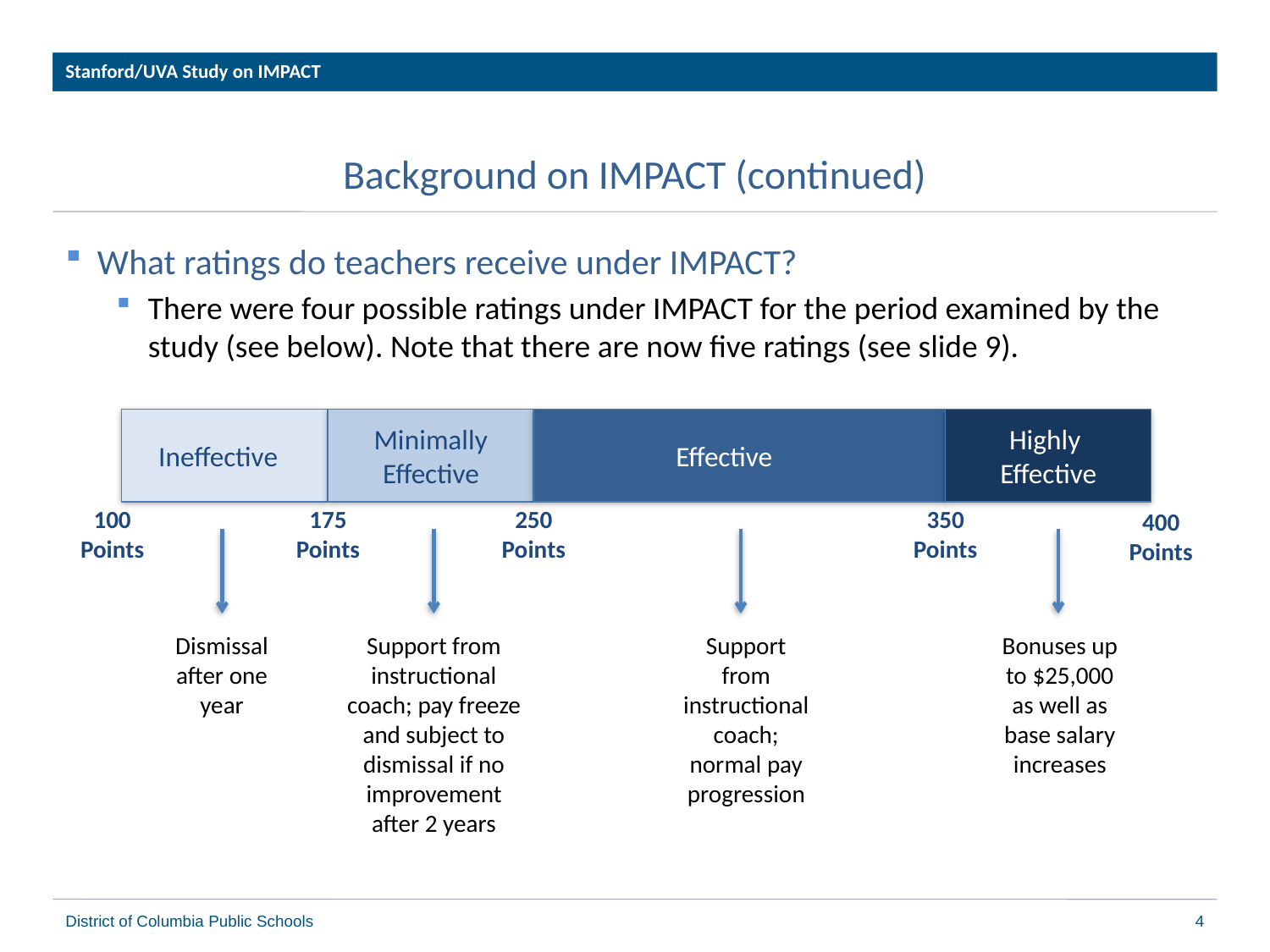

Stanford/UVA Study on IMPACT

# Background on IMPACT (continued)
What ratings do teachers receive under IMPACT?
There were four possible ratings under IMPACT for the period examined by the study (see below). Note that there are now five ratings (see slide 9).

Ineffective

Minimally Effective

Effective

Highly
Effective
100
Points
175
Points
250
Points
350
Points
400
Points
Dismissal after one year
Support from instructional coach; pay freeze and subject to dismissal if no improvement after 2 years
Support from instructional coach; normal pay progression
Bonuses up to $25,000 as well as base salary increases
District of Columbia Public Schools
4